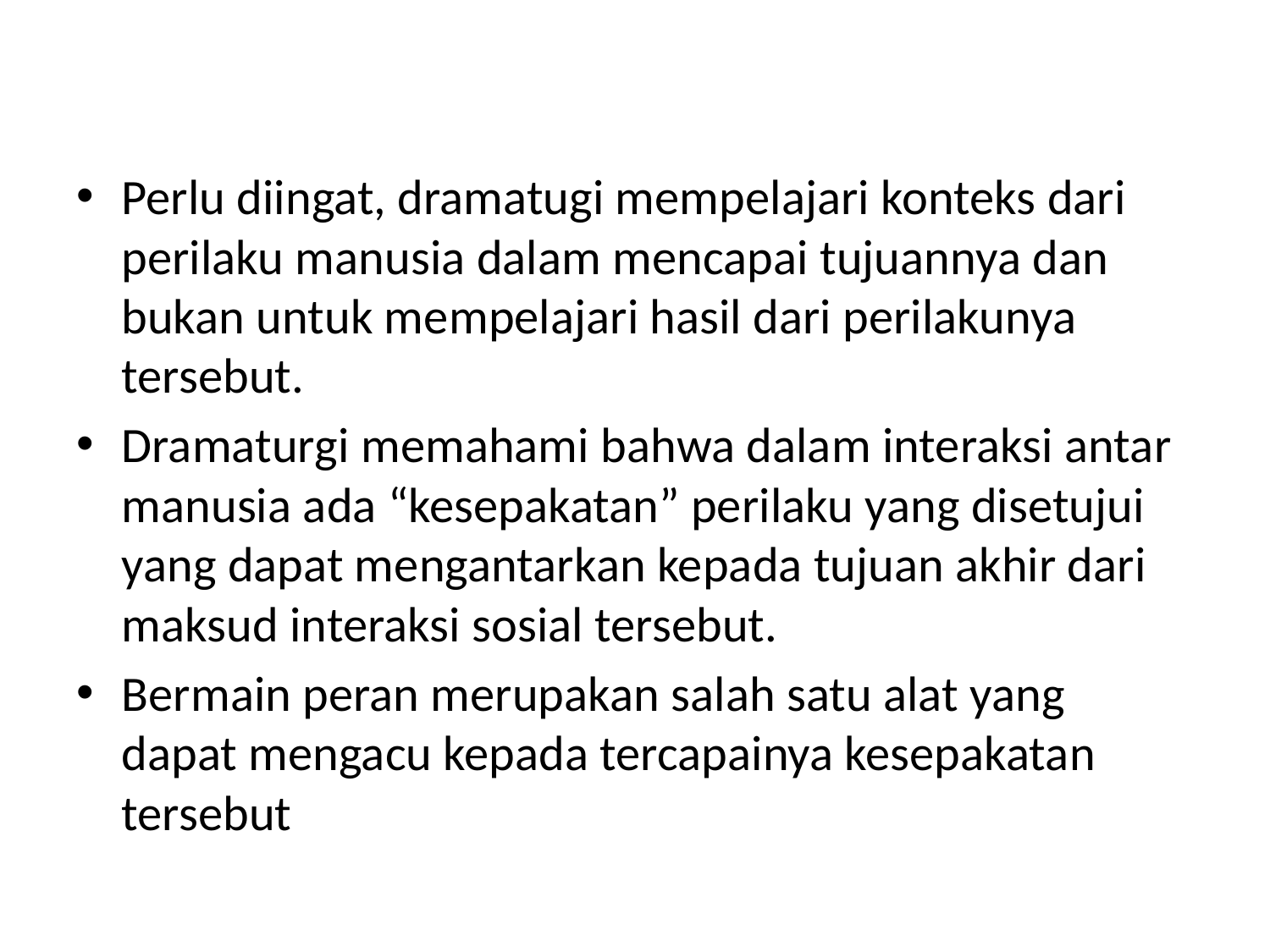

Perlu diingat, dramatugi mempelajari konteks dari perilaku manusia dalam mencapai tujuannya dan bukan untuk mempelajari hasil dari perilakunya tersebut.
Dramaturgi memahami bahwa dalam interaksi antar manusia ada “kesepakatan” perilaku yang disetujui yang dapat mengantarkan kepada tujuan akhir dari maksud interaksi sosial tersebut.
Bermain peran merupakan salah satu alat yang dapat mengacu kepada tercapainya kesepakatan tersebut